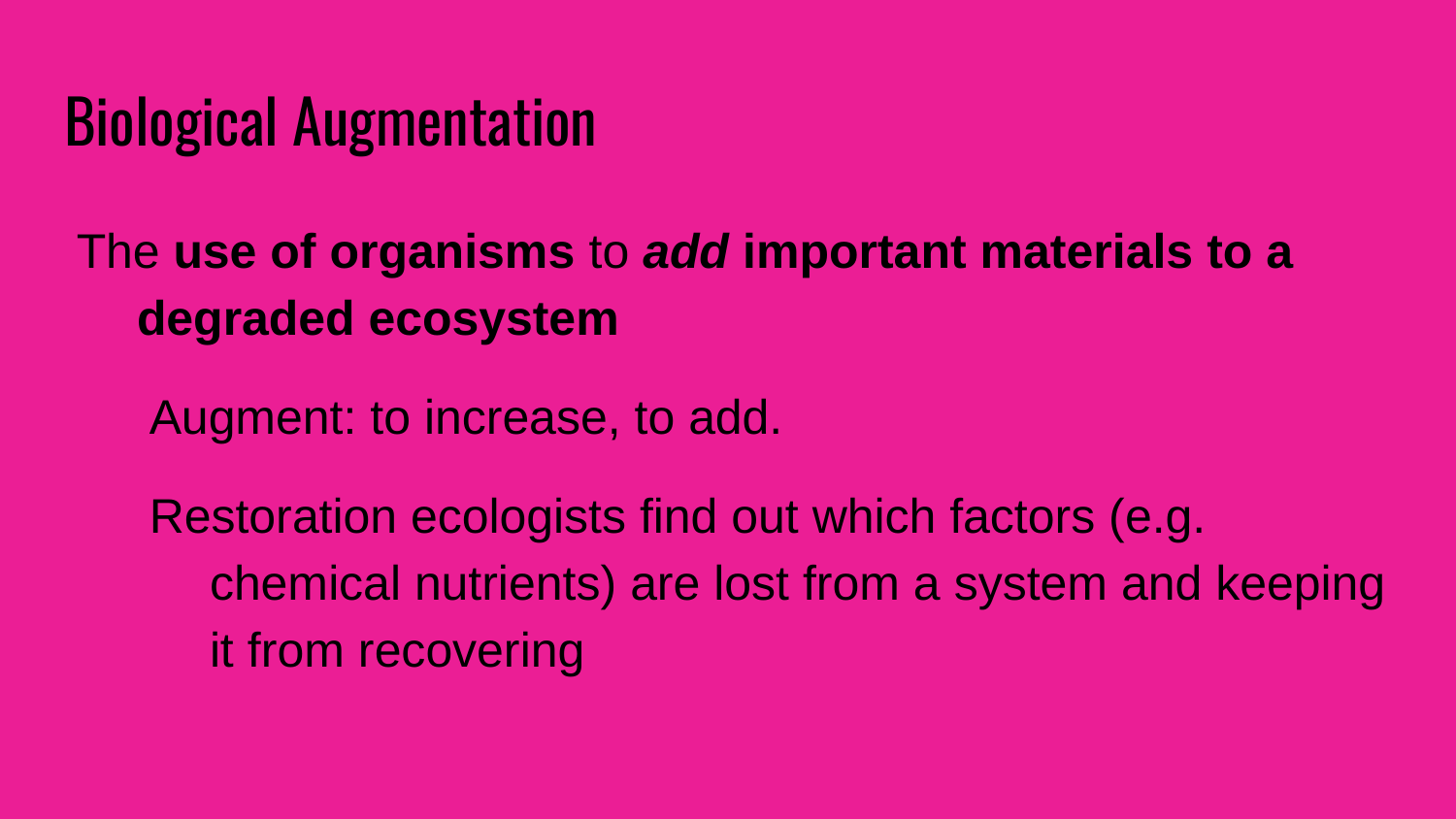

# Biological Augmentation
The use of organisms to add important materials to a degraded ecosystem
Augment: to increase, to add.
Restoration ecologists find out which factors (e.g. chemical nutrients) are lost from a system and keeping it from recovering